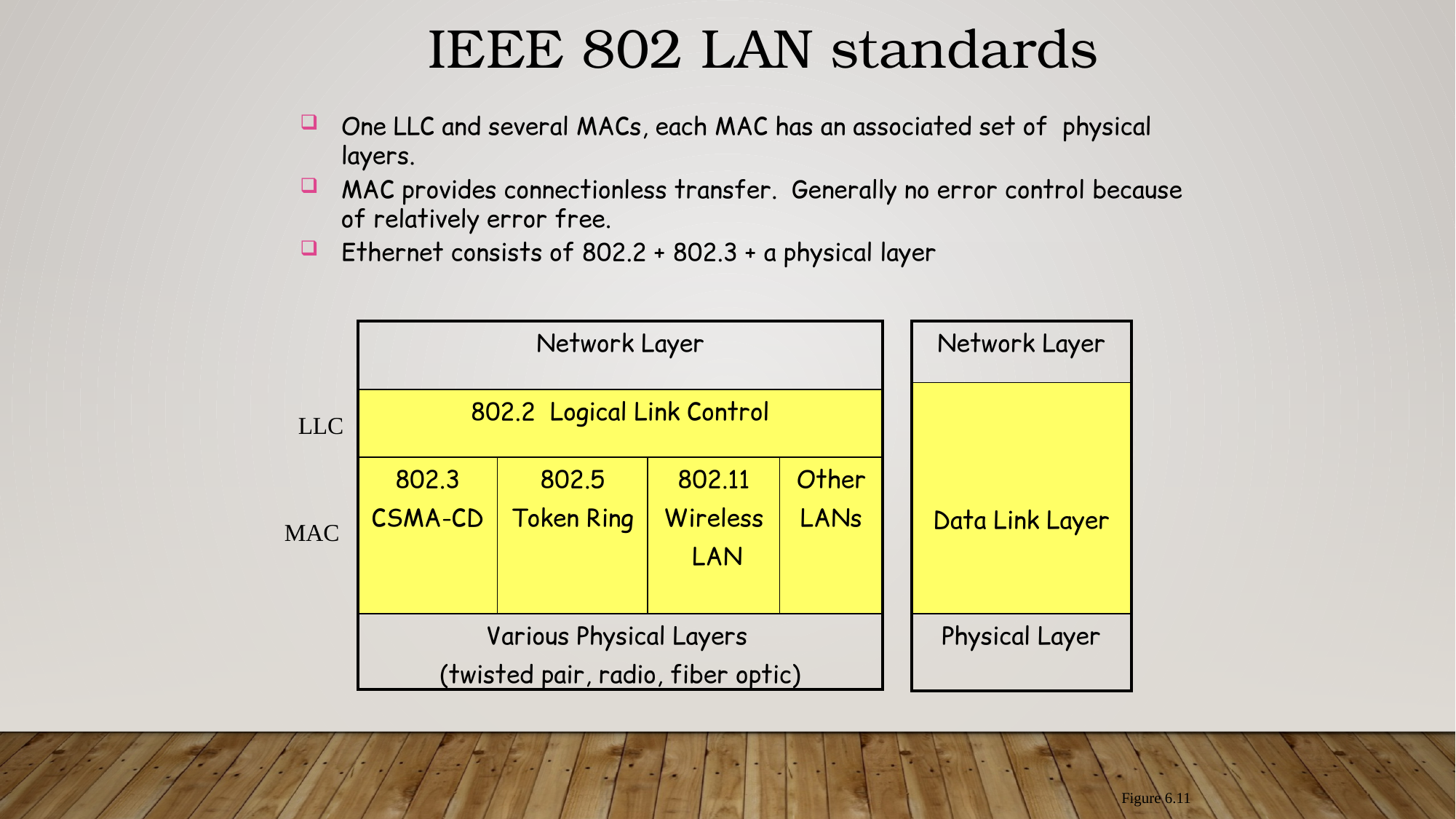

IEEE 802 LAN standards

One LLC and several MACs, each MAC has an associated set of  physical layers.
MAC provides connectionless transfer.  Generally no error control because of relatively error free.
Ethernet consists of 802.2 + 802.3 + a physical layer
| Network Layer |  |  |  |
| --- | --- | --- | --- |
| 802.2 Logical Link Control |  |  |  |
| 802.3 CSMA-CD | 802.5 Token Ring | 802.11 Wireless LAN | Other LANs |
| Various Physical Layers (twisted pair, radio, fiber optic) |  |  |  |
| Network Layer |
| --- |
| Data Link Layer |
| Physical Layer |
LLC
MAC
Figure 6.11